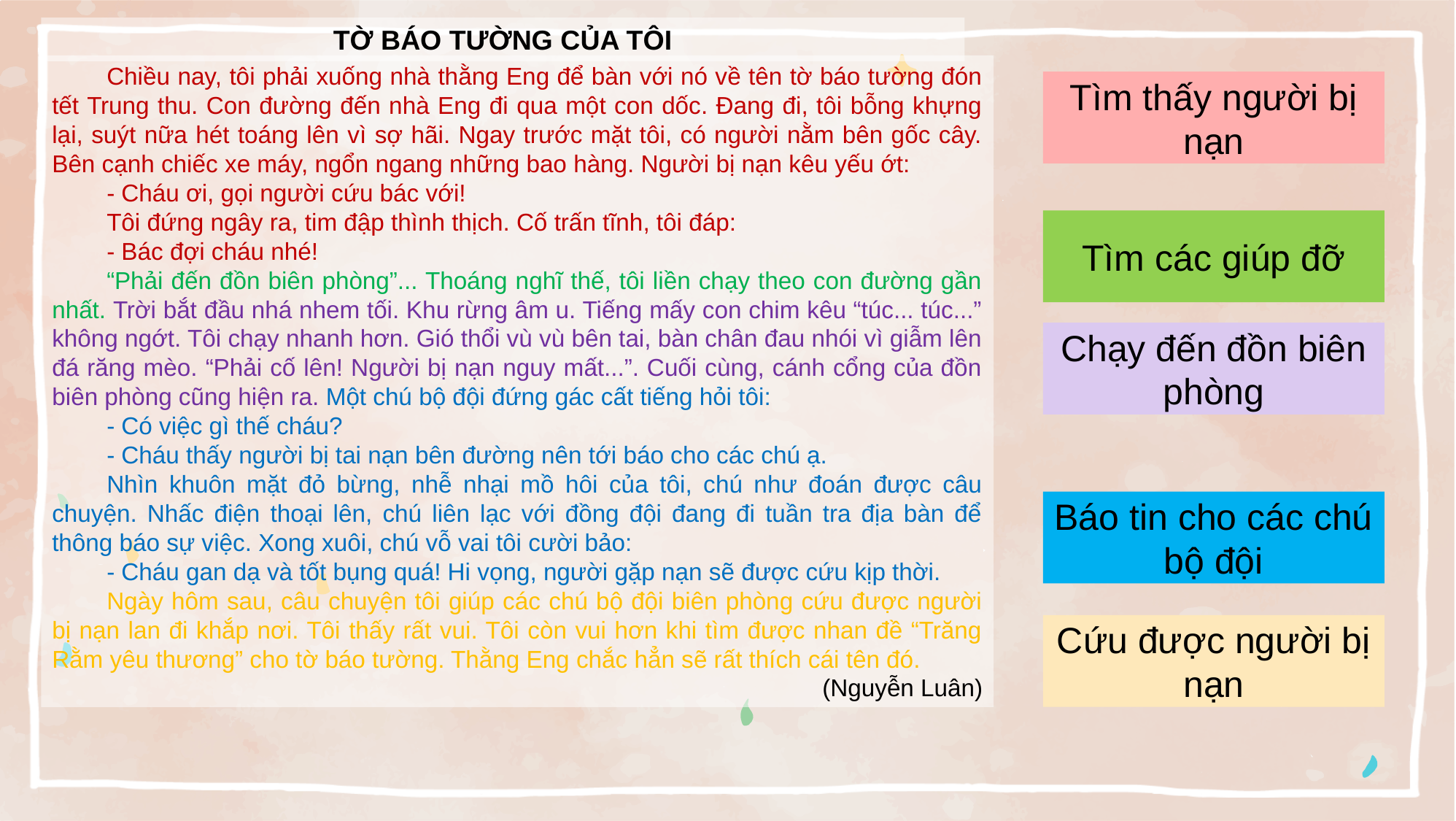

TỜ BÁO TƯỜNG CỦA TÔI
Chiều nay, tôi phải xuống nhà thằng Eng để bàn với nó về tên tờ báo tường đón tết Trung thu. Con đường đến nhà Eng đi qua một con dốc. Đang đi, tôi bỗng khựng lại, suýt nữa hét toáng lên vì sợ hãi. Ngay trước mặt tôi, có người nằm bên gốc cây. Bên cạnh chiếc xe máy, ngổn ngang những bao hàng. Người bị nạn kêu yếu ớt:
- Cháu ơi, gọi người cứu bác với!
Tôi đứng ngây ra, tim đập thình thịch. Cố trấn tĩnh, tôi đáp:
- Bác đợi cháu nhé!
“Phải đến đồn biên phòng”... Thoáng nghĩ thế, tôi liền chạy theo con đường gần nhất. Trời bắt đầu nhá nhem tối. Khu rừng âm u. Tiếng mấy con chim kêu “túc... túc...” không ngớt. Tôi chạy nhanh hơn. Gió thổi vù vù bên tai, bàn chân đau nhói vì giẫm lên đá răng mèo. “Phải cố lên! Người bị nạn nguy mất...”. Cuối cùng, cánh cổng của đồn biên phòng cũng hiện ra. Một chú bộ đội đứng gác cất tiếng hỏi tôi:
- Có việc gì thế cháu?
- Cháu thấy người bị tai nạn bên đường nên tới báo cho các chú ạ.
Nhìn khuôn mặt đỏ bừng, nhễ nhại mồ hôi của tôi, chú như đoán được câu chuyện. Nhấc điện thoại lên, chú liên lạc với đồng đội đang đi tuần tra địa bàn để thông báo sự việc. Xong xuôi, chú vỗ vai tôi cười bảo:
- Cháu gan dạ và tốt bụng quá! Hi vọng, người gặp nạn sẽ được cứu kịp thời.
Ngày hôm sau, câu chuyện tôi giúp các chú bộ đội biên phòng cứu được người bị nạn lan đi khắp nơi. Tôi thấy rất vui. Tôi còn vui hơn khi tìm được nhan đề “Trăng Rằm yêu thương” cho tờ báo tường. Thằng Eng chắc hẳn sẽ rất thích cái tên đó.
(Nguyễn Luân)
Tìm thấy người bị nạn
Tìm các giúp đỡ
Chạy đến đồn biên phòng
Báo tin cho các chú bộ đội
Cứu được người bị nạn